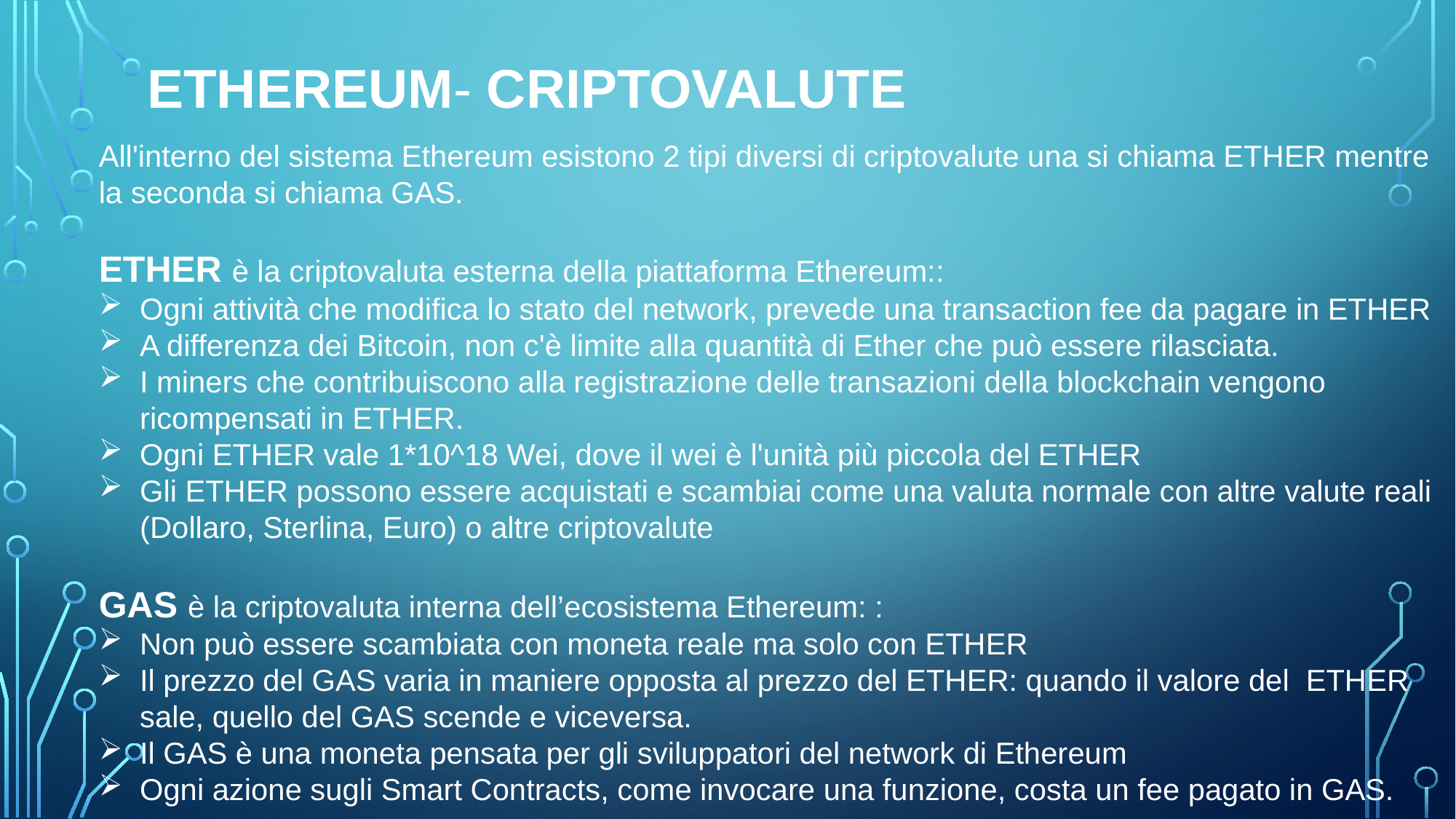

# Ethereum- Criptovalute
All'interno del sistema Ethereum esistono 2 tipi diversi di criptovalute una si chiama ETHER mentre la seconda si chiama GAS.

ETHER è la criptovaluta esterna della piattaforma Ethereum::
Ogni attività che modifica lo stato del network, prevede una transaction fee da pagare in ETHER
A differenza dei Bitcoin, non c'è limite alla quantità di Ether che può essere rilasciata.
I miners che contribuiscono alla registrazione delle transazioni della blockchain vengono ricompensati in ETHER.
Ogni ETHER vale 1*10^18 Wei, dove il wei è l'unità più piccola del ETHER
Gli ETHER possono essere acquistati e scambiai come una valuta normale con altre valute reali (Dollaro, Sterlina, Euro) o altre criptovalute

GAS è la criptovaluta interna dell’ecosistema Ethereum: :
Non può essere scambiata con moneta reale ma solo con ETHER
Il prezzo del GAS varia in maniere opposta al prezzo del ETHER: quando il valore del  ETHER sale, quello del GAS scende e viceversa.
Il GAS è una moneta pensata per gli sviluppatori del network di Ethereum
Ogni azione sugli Smart Contracts, come invocare una funzione, costa un fee pagato in GAS.